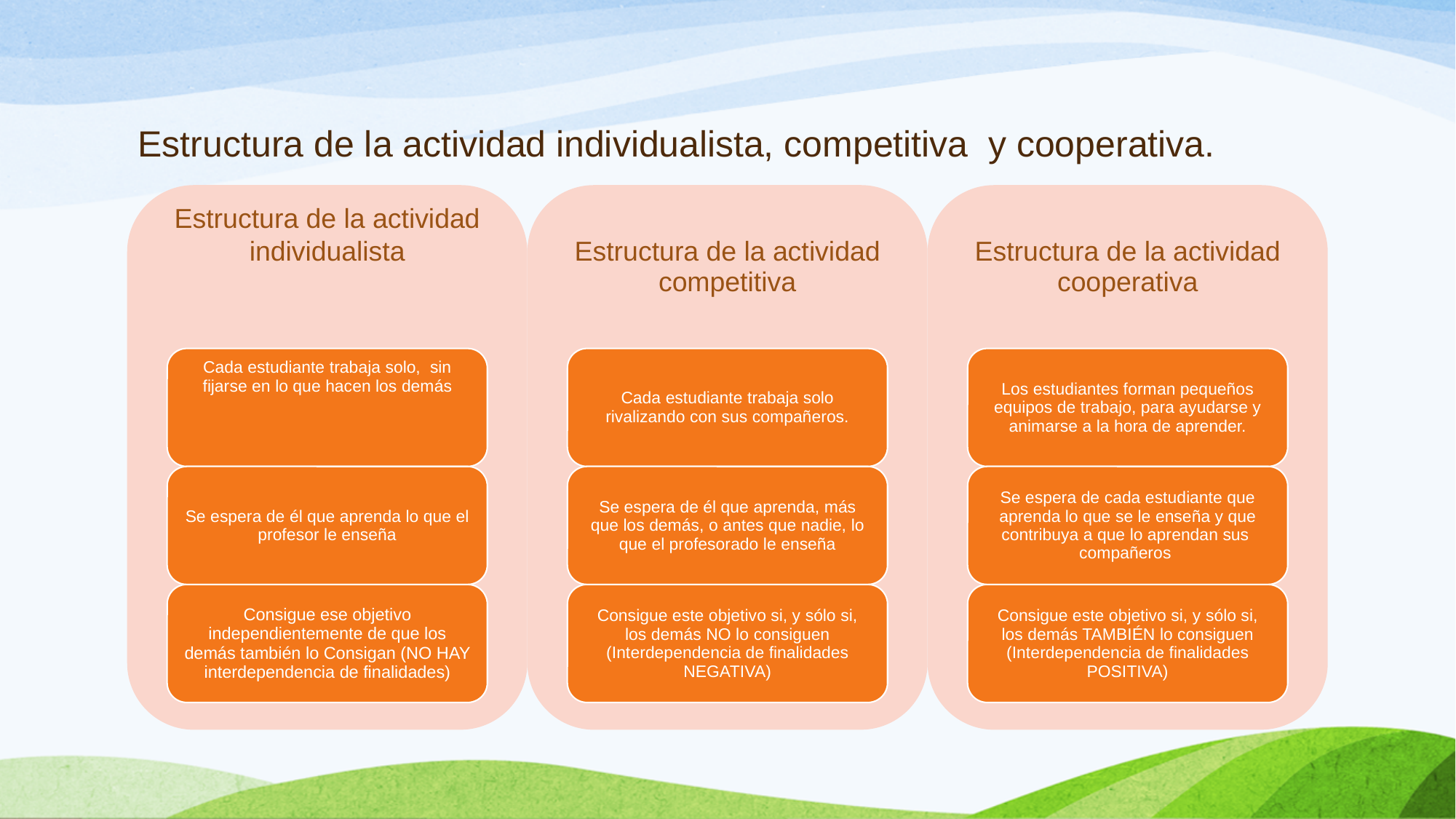

# Estructura de la actividad individualista, competitiva  y cooperativa.
Estructura de la actividad individualista
Cada estudiante trabaja solo rivalizando con sus compañeros.
Estructura de la actividad cooperativa
Los estudiantes forman pequeños equipos de trabajo, para ayudarse y animarse a la hora de aprender.
Se espera de cada estudiante que aprenda lo que se le enseña y que contribuya a que lo aprendan sus  compañeros
Cada estudiante trabaja solo,  sin fijarse en lo que hacen los demás
Estructura de la actividad competitiva
Se espera de él que aprenda, más que los demás, o antes que nadie, lo que el profesorado le enseña
Consigue este objetivo si, y sólo si, los demás NO lo consiguen (Interdependencia de finalidades NEGATIVA)
Consigue ese objetivo independientemente de que los demás también lo Consigan (NO HAY interdependencia de finalidades)
Consigue este objetivo si, y sólo si, los demás TAMBIÉN lo consiguen (Interdependencia de finalidades POSITIVA)
Se espera de él que aprenda lo que el profesor le enseña